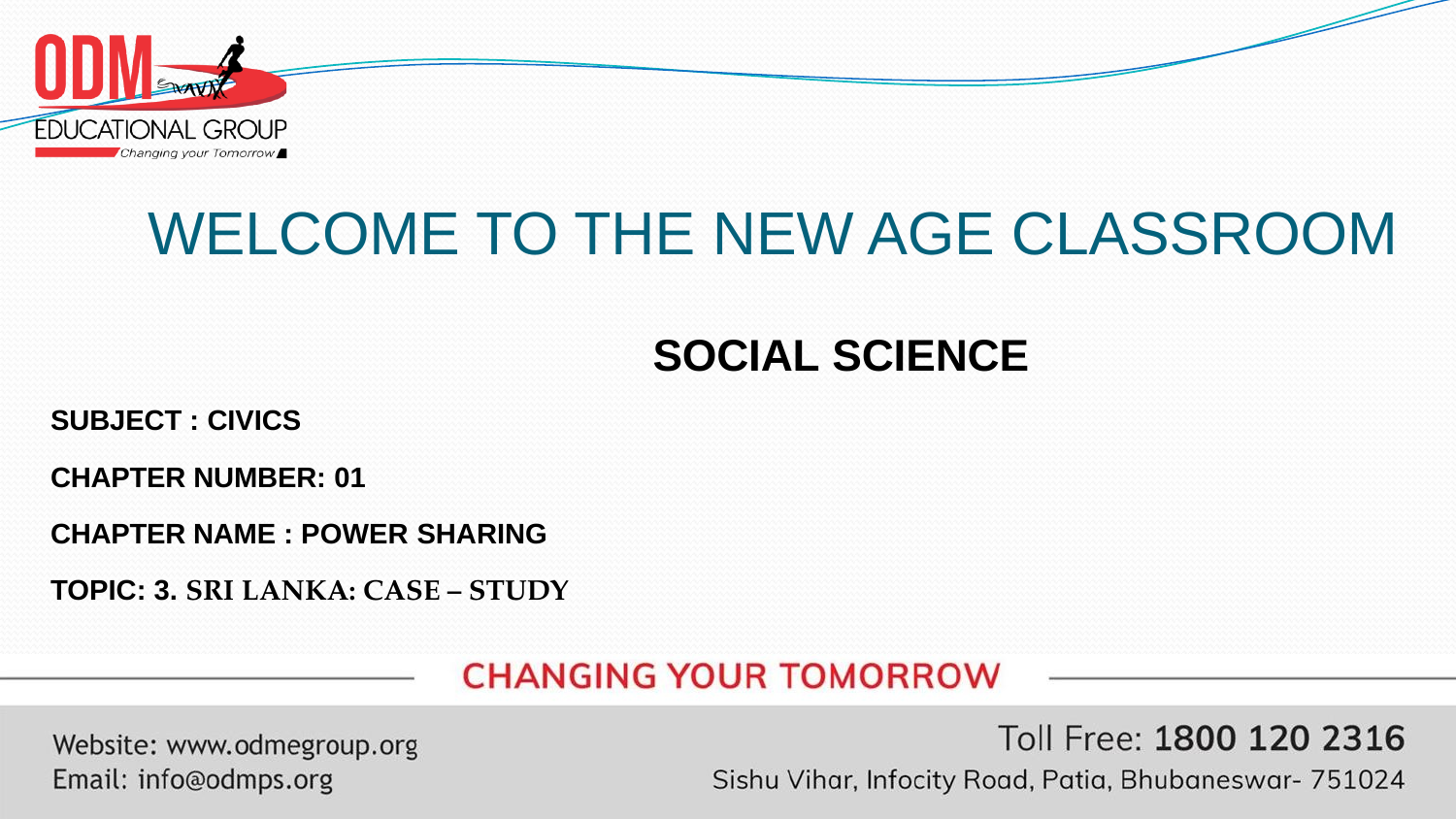

# WELCOME TO THE NEW AGE CLASSROOM
SOCIAL SCIENCE
SUBJECT : CIVICS
CHAPTER NUMBER: 01
CHAPTER NAME : POWER SHARING
TOPIC: 3. SRI LANKA: CASE – STUDY